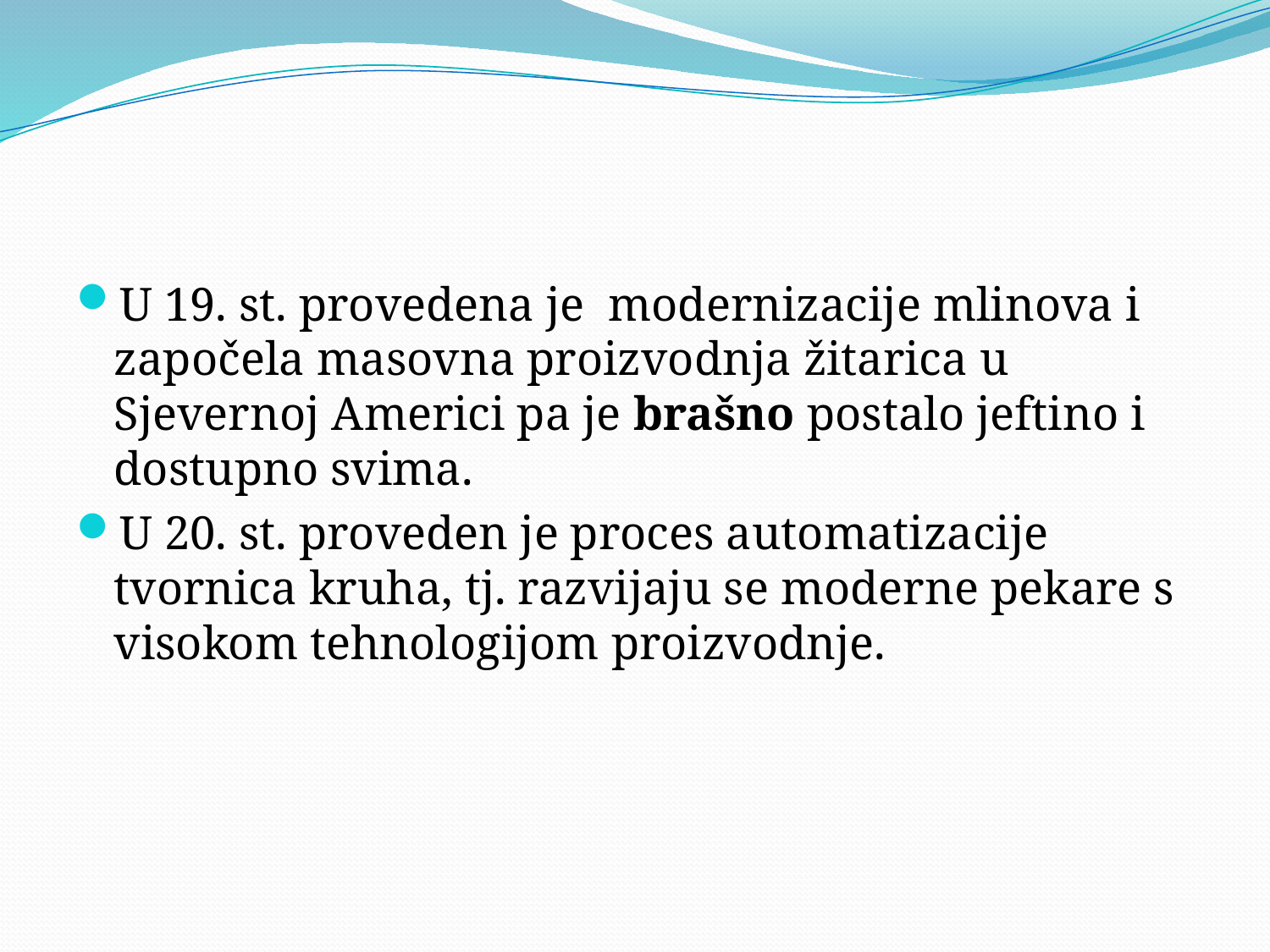

#
U 19. st. provedena je  modernizacije mlinova i započela masovna proizvodnja žitarica u Sjevernoj Americi pa je brašno postalo jeftino i dostupno svima.
U 20. st. proveden je proces automatizacije tvornica kruha, tj. razvijaju se moderne pekare s visokom tehnologijom proizvodnje.